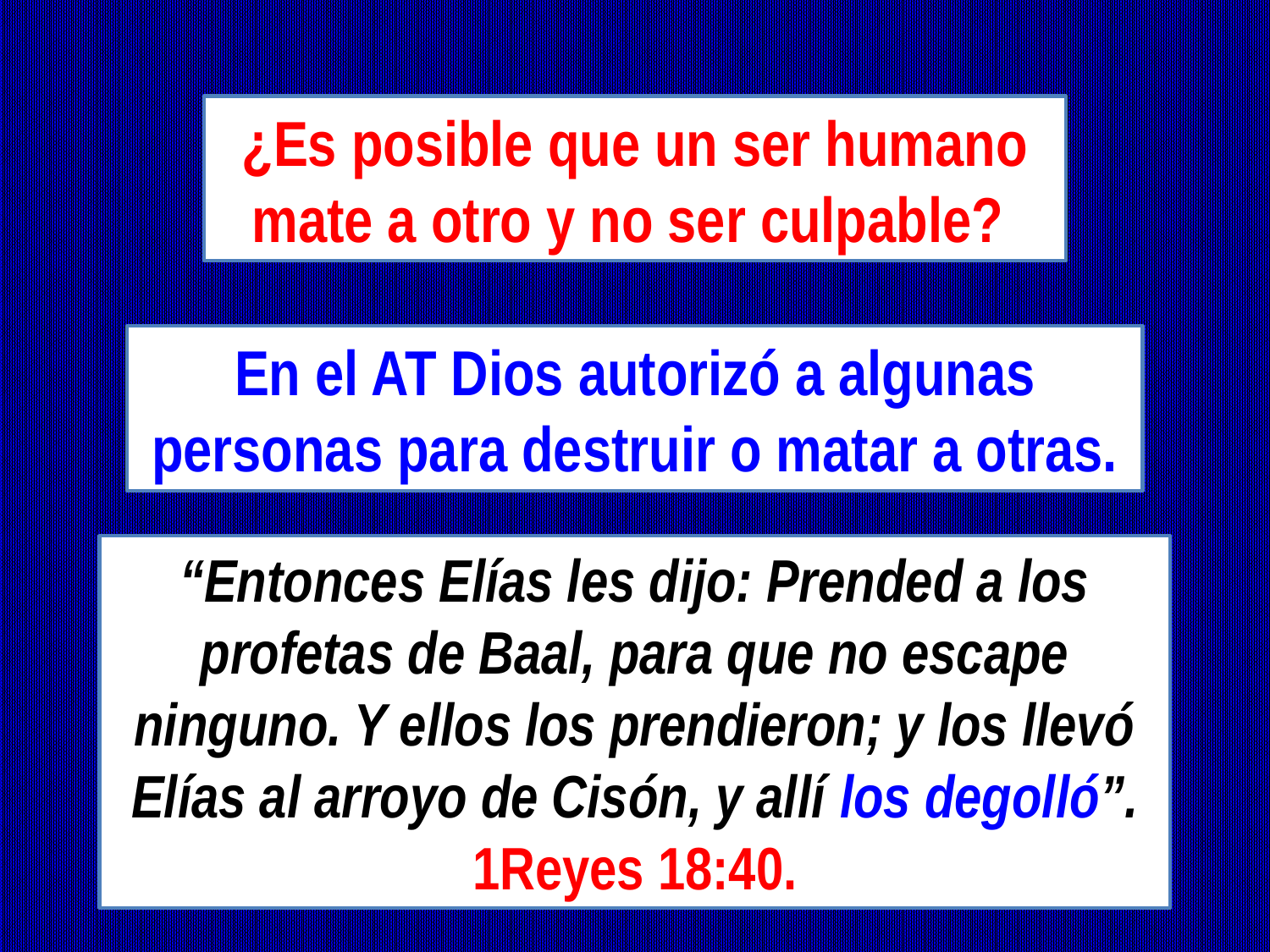

¿Es posible que un ser humano mate a otro y no ser culpable?
En el AT Dios autorizó a algunas personas para destruir o matar a otras.
“Entonces Elías les dijo: Prended a los profetas de Baal, para que no escape ninguno. Y ellos los prendieron; y los llevó Elías al arroyo de Cisón, y allí los degolló”. 1Reyes 18:40.